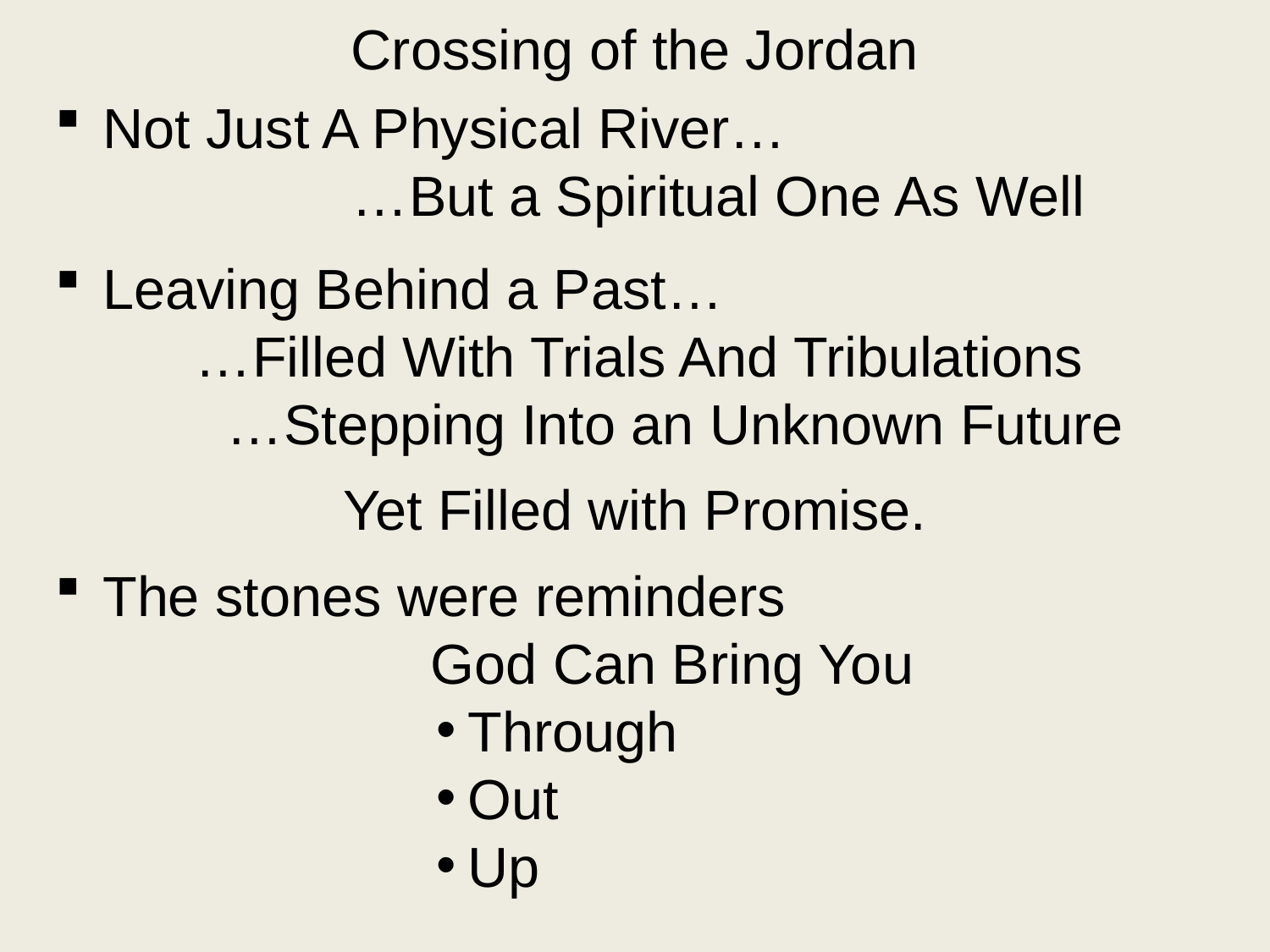

Crossing of the Jordan
Not Just A Physical River…
                   …But a Spiritual One As Well
Leaving Behind a Past…
         …Filled With Trials And Tribulations
           …Stepping Into an Unknown Future
Yet Filled with Promise.
The stones were reminders
                        God Can Bring You
Through
Out
Up